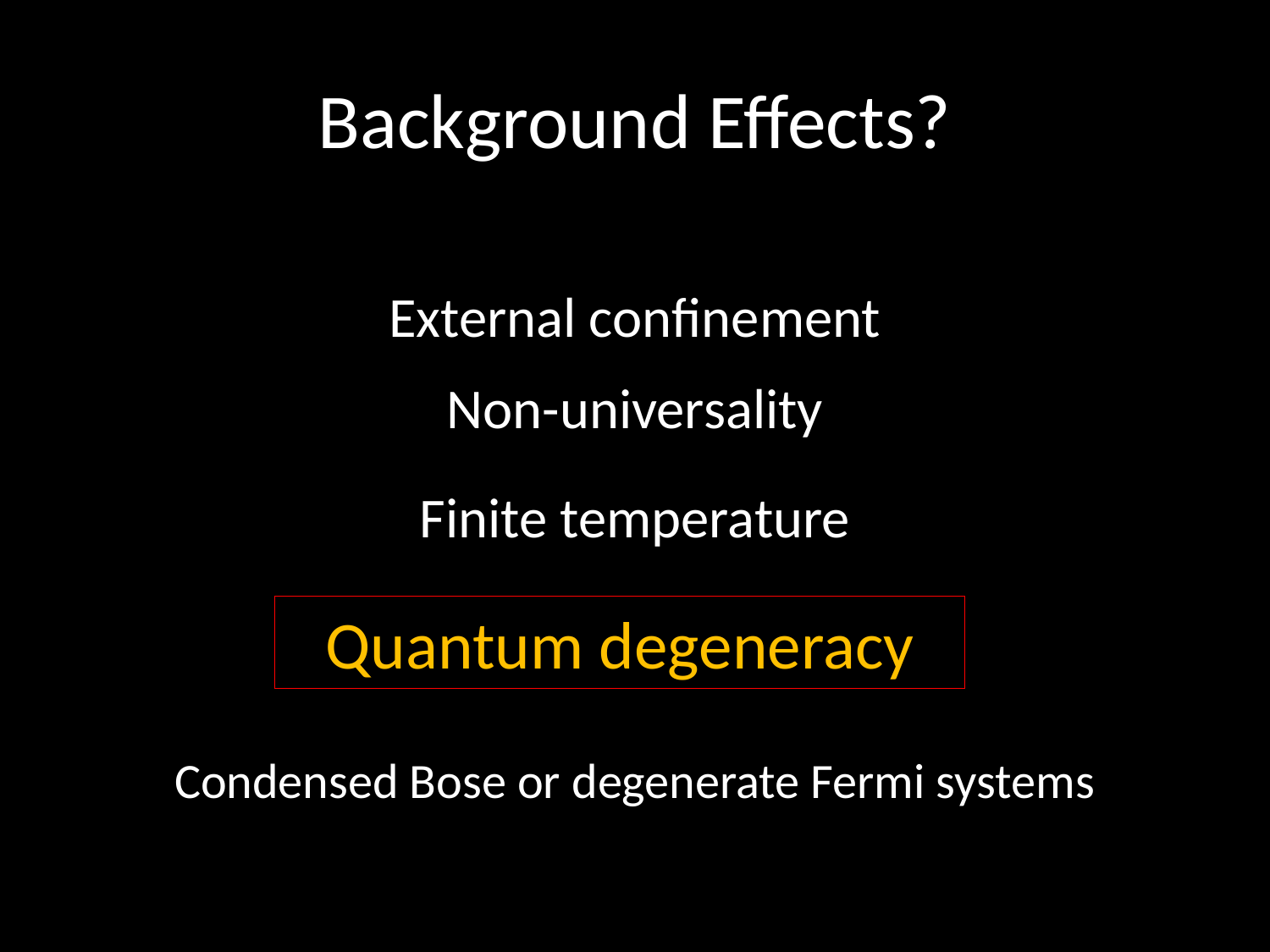

# Background Effects?
External confinement
Non-universality
Finite temperature
Quantum degeneracy
Condensed Bose or degenerate Fermi systems